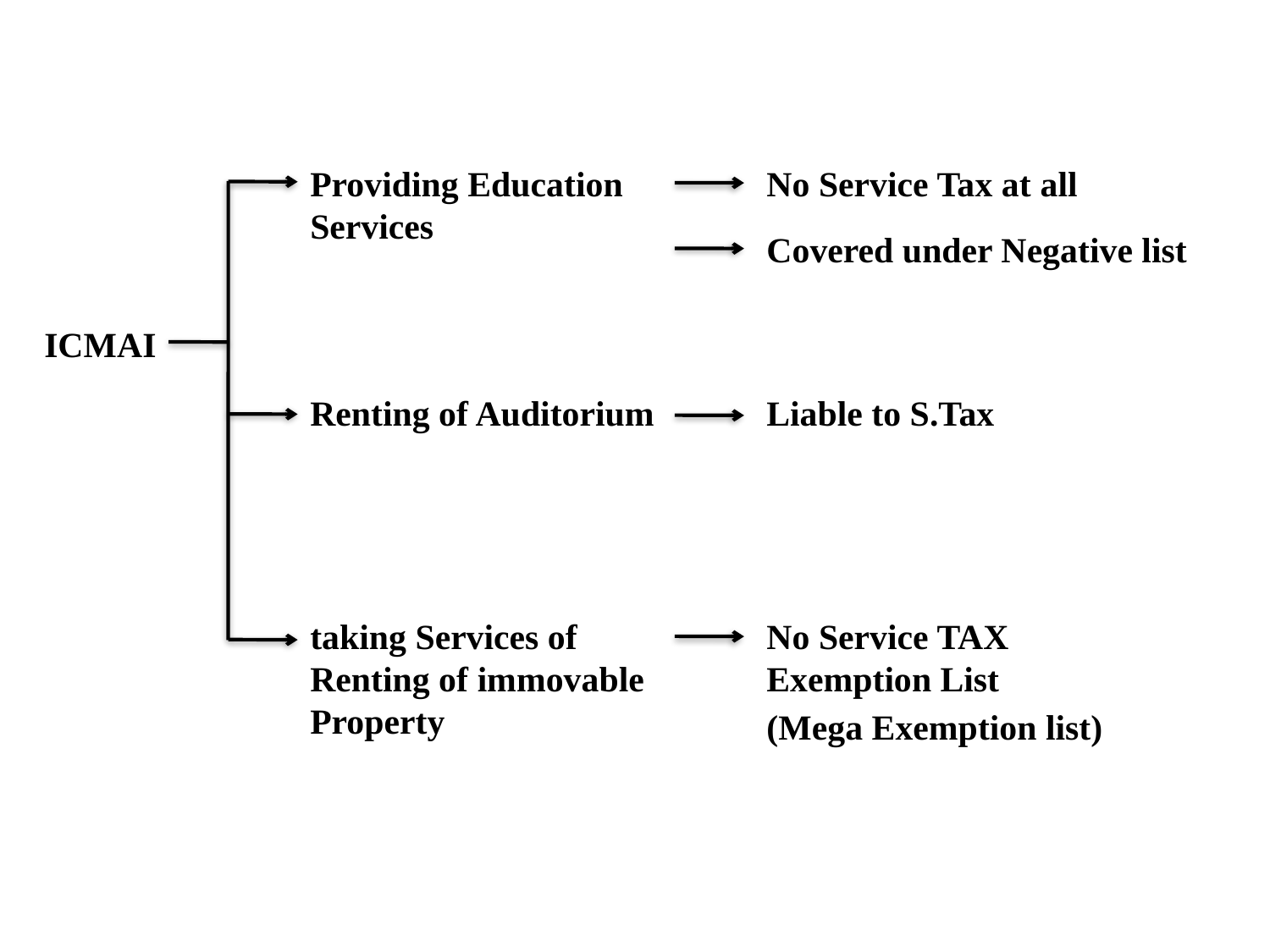

Providing Education
Services
No Service Tax at all
Covered under Negative list
ICMAI
Renting of Auditorium
Liable to S.Tax
taking Services of
Renting of immovable Property
No Service TAX
Exemption List
(Mega Exemption list)